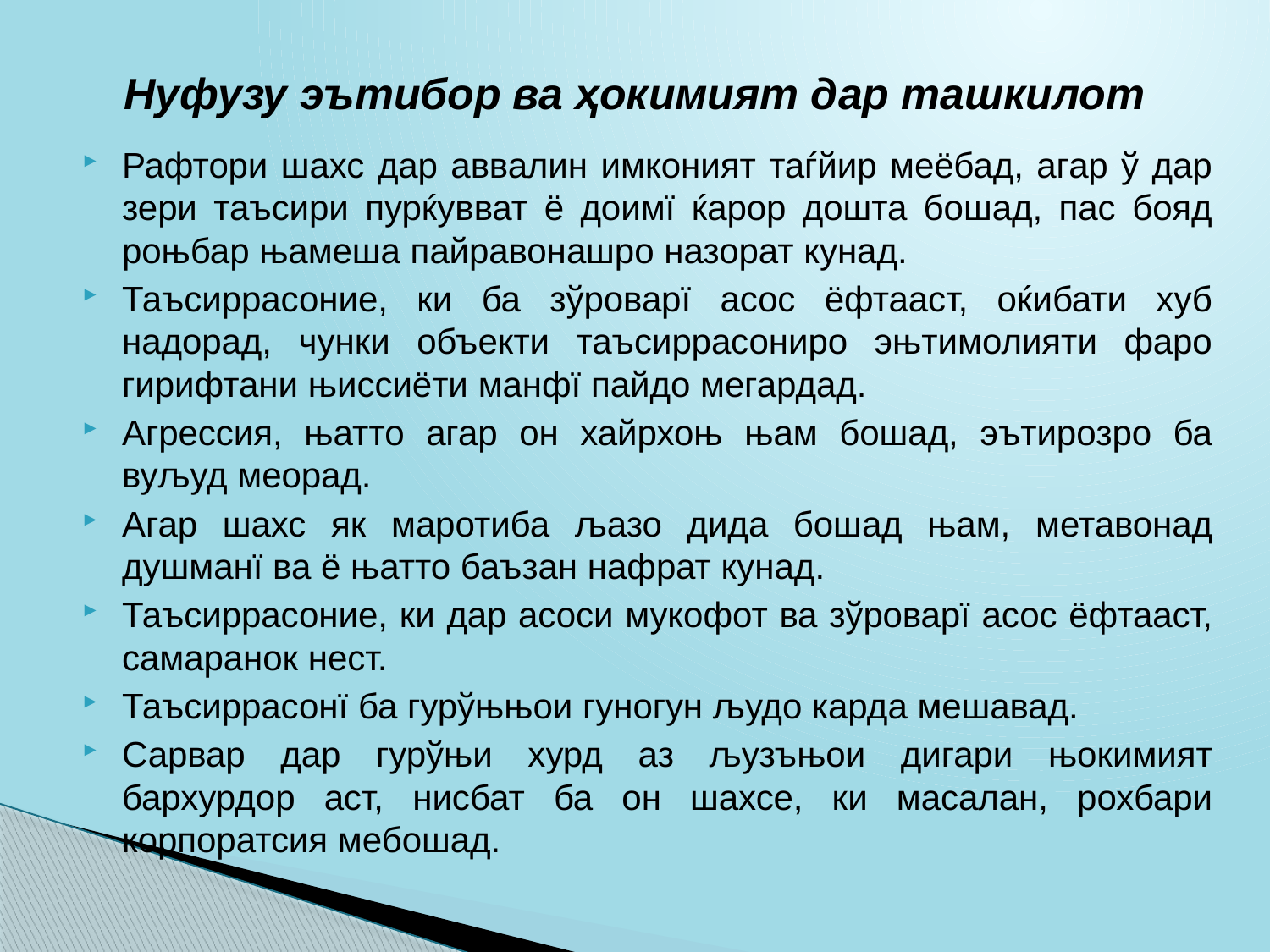

# Нуфузу эътибор ва ҳокимият дар ташкилот
Рафтори шахс дар аввалин имконият таѓйир меёбад, агар ў дар зери таъсири пурќувват ё доимї ќарор дошта бошад, пас бояд роњбар њамеша пайравонашро назорат кунад.
Таъсиррасоние, ки ба зўроварї асос ёфтааст, оќибати хуб надорад, чунки объекти таъсиррасониро эњтимолияти фаро гирифтани њиссиёти манфї пайдо мегардад.
Агрессия, њатто агар он хайрхоњ њам бошад, эътирозро ба вуљуд меорад.
Агар шахс як маротиба љазо дида бошад њам, метавонад душманї ва ё њатто баъзан нафрат кунад.
Таъсиррасоние, ки дар асоси мукофот ва зўроварї асос ёфтааст, самаранок нест.
Таъсиррасонї ба гурўњњои гуногун људо карда мешавад.
Сарвар дар гурўњи хурд аз љузъњои дигари њокимият бархурдор аст, нисбат ба он шахсе, ки масалан, рохбари корпоратсия мебошад.